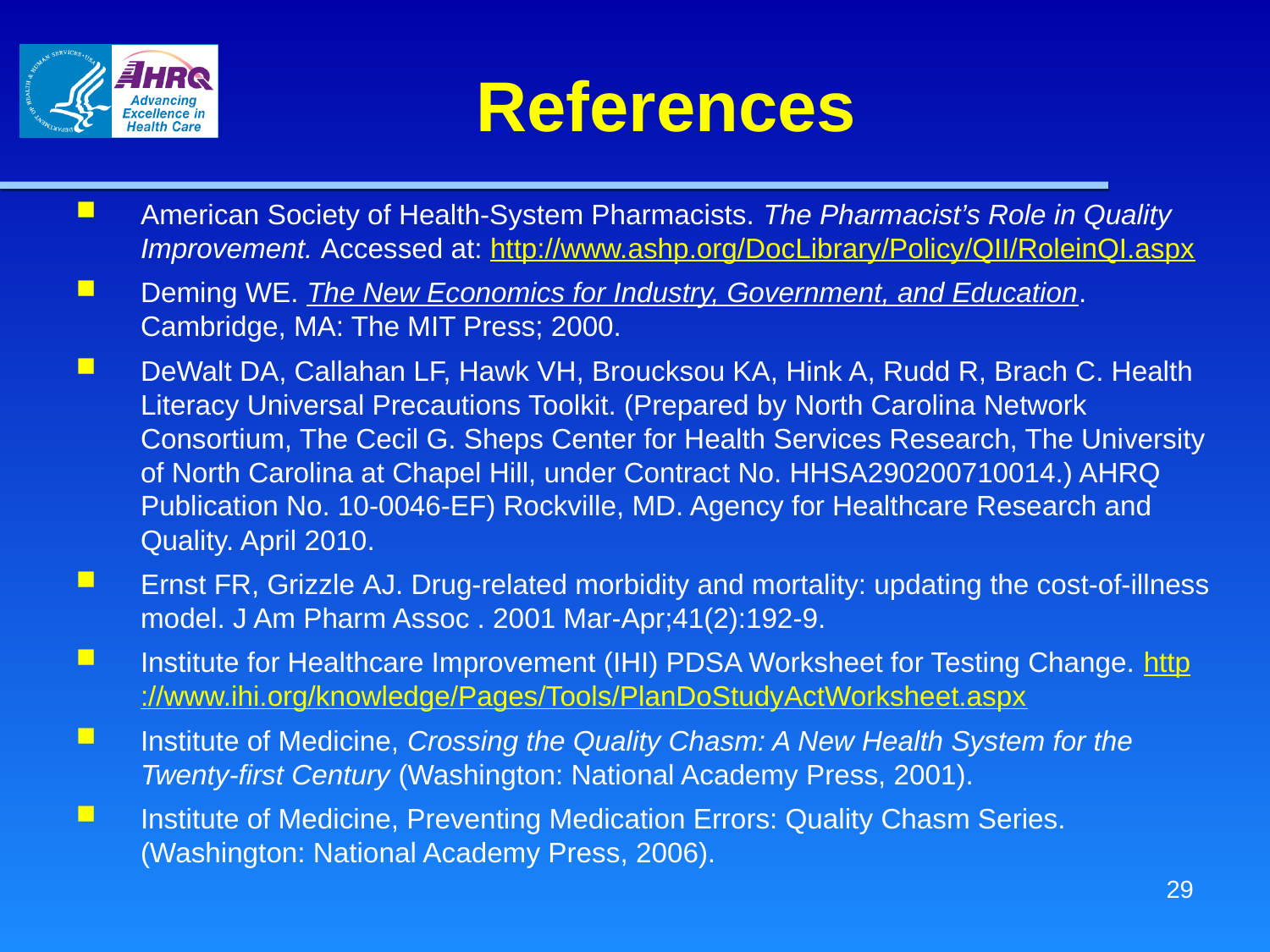

# References
American Society of Health-System Pharmacists. The Pharmacist’s Role in Quality Improvement. Accessed at: http://www.ashp.org/DocLibrary/Policy/QII/RoleinQI.aspx
Deming WE. The New Economics for Industry, Government, and Education. Cambridge, MA: The MIT Press; 2000.
DeWalt DA, Callahan LF, Hawk VH, Broucksou KA, Hink A, Rudd R, Brach C. Health Literacy Universal Precautions Toolkit. (Prepared by North Carolina Network Consortium, The Cecil G. Sheps Center for Health Services Research, The University of North Carolina at Chapel Hill, under Contract No. HHSA290200710014.) AHRQ Publication No. 10-0046-EF) Rockville, MD. Agency for Healthcare Research and Quality. April 2010.
Ernst FR, Grizzle AJ. Drug-related morbidity and mortality: updating the cost-of-illness model. J Am Pharm Assoc . 2001 Mar-Apr;41(2):192-9.
Institute for Healthcare Improvement (IHI) PDSA Worksheet for Testing Change. http://www.ihi.org/knowledge/Pages/Tools/PlanDoStudyActWorksheet.aspx
Institute of Medicine, Crossing the Quality Chasm: A New Health System for the Twenty-first Century (Washington: National Academy Press, 2001).
Institute of Medicine, Preventing Medication Errors: Quality Chasm Series. (Washington: National Academy Press, 2006).
29